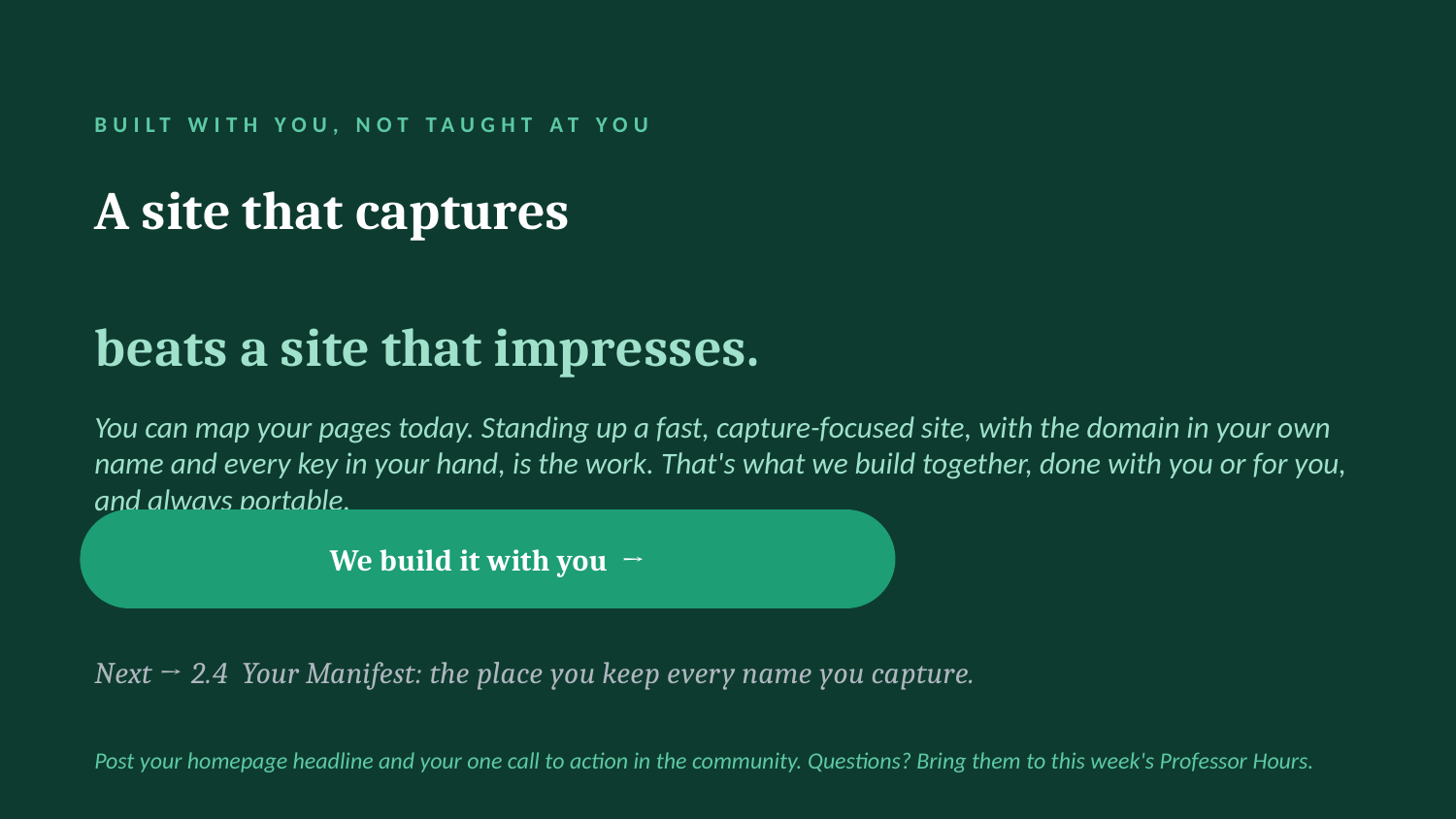

BUILT WITH YOU, NOT TAUGHT AT YOU
A site that captures

beats a site that impresses.
You can map your pages today. Standing up a fast, capture-focused site, with the domain in your own name and every key in your hand, is the work. That's what we build together, done with you or for you, and always portable.

We build it with you  →
Next → 2.4  Your Manifest: the place you keep every name you capture.
Post your homepage headline and your one call to action in the community. Questions? Bring them to this week's Professor Hours.